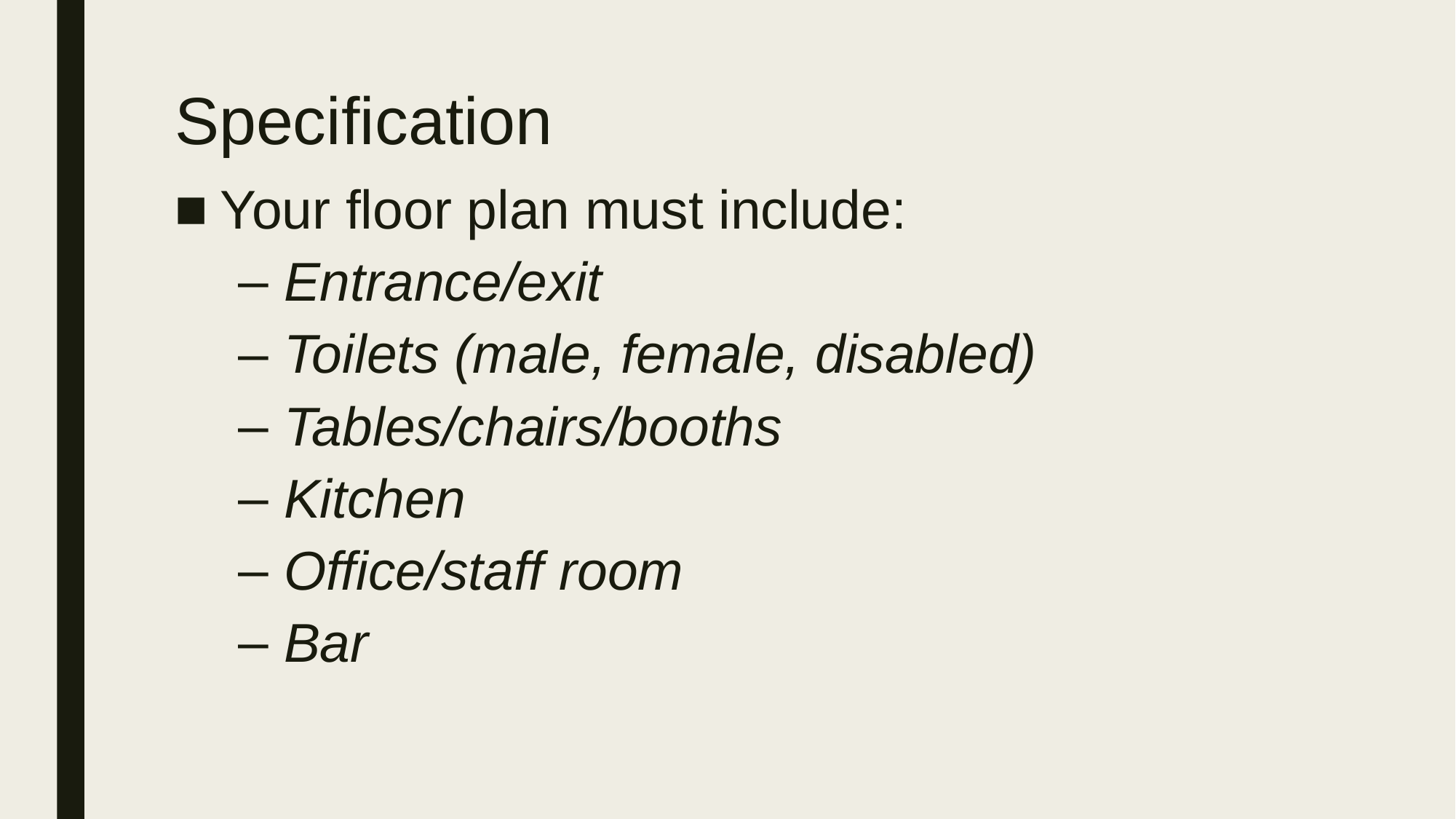

# Specification
Your floor plan must include:
Entrance/exit
Toilets (male, female, disabled)
Tables/chairs/booths
Kitchen
Office/staff room
Bar